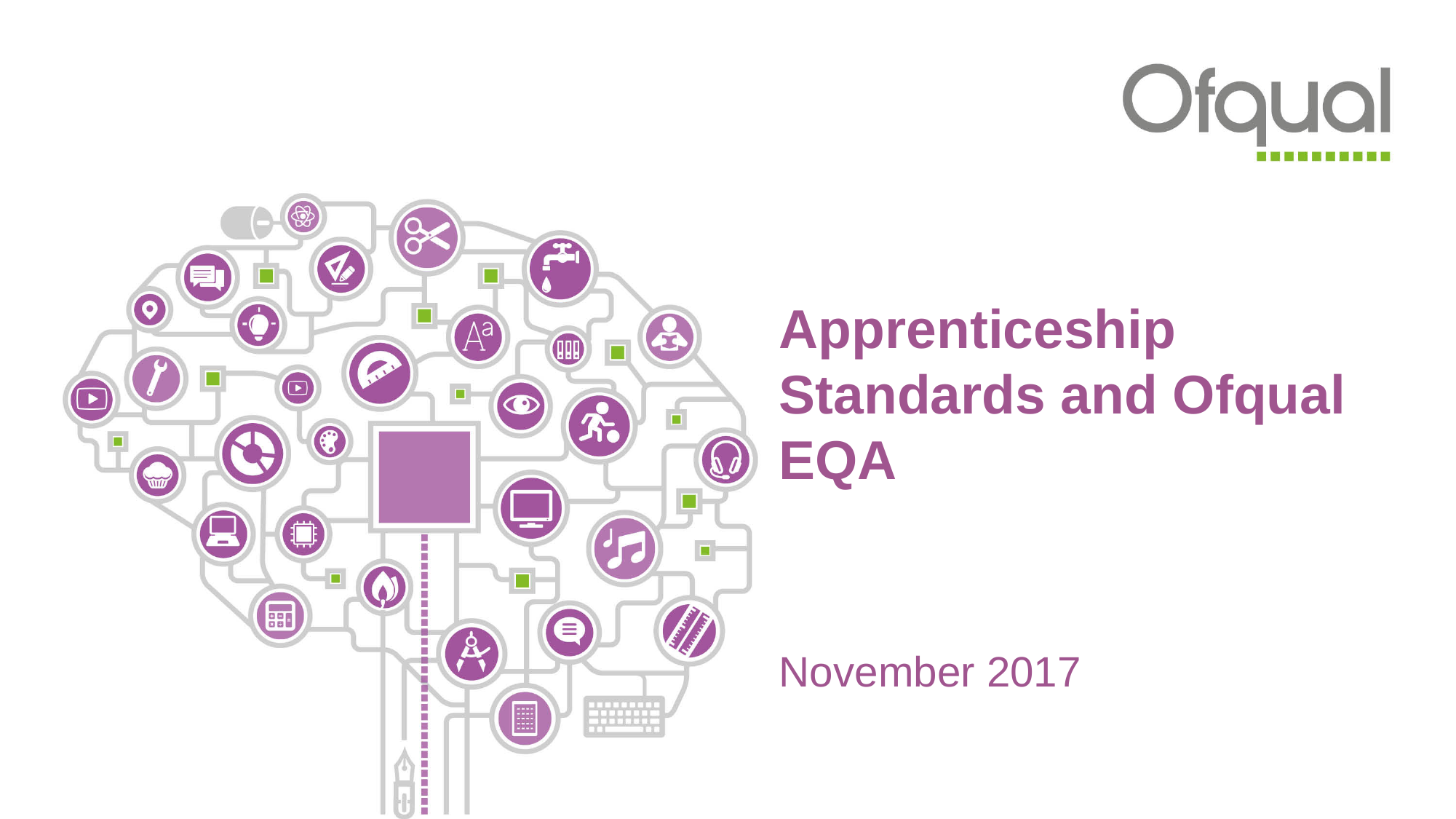

# Apprenticeship Standards and Ofqual EQA

November 2017